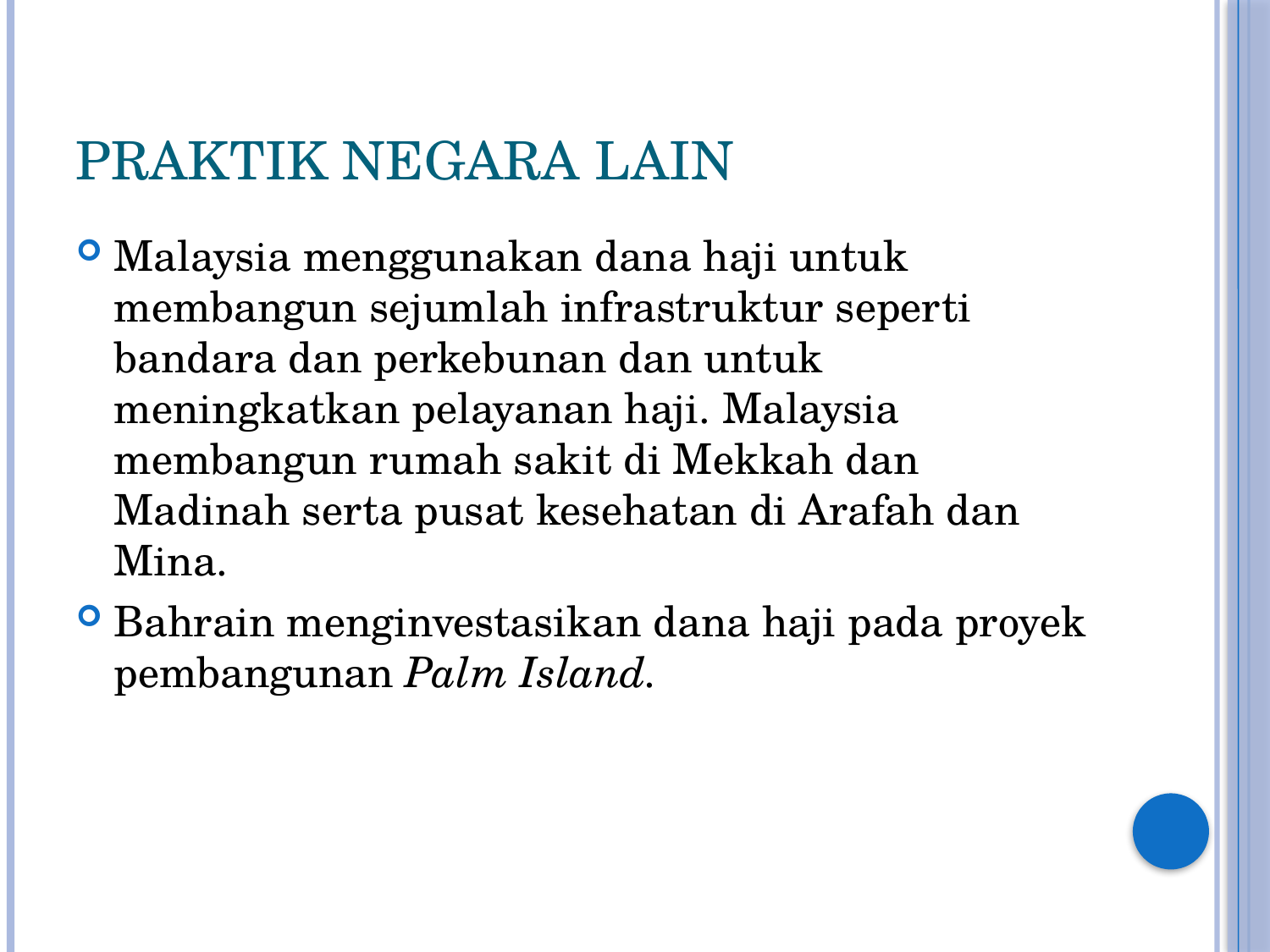

# Praktik negara lain
Malaysia menggunakan dana haji untuk membangun sejumlah infrastruktur seperti bandara dan perkebunan dan untuk meningkatkan pelayanan haji. Malaysia membangun rumah sakit di Mekkah dan Madinah serta pusat kesehatan di Arafah dan Mina.
Bahrain menginvestasikan dana haji pada proyek pembangunan Palm Island.